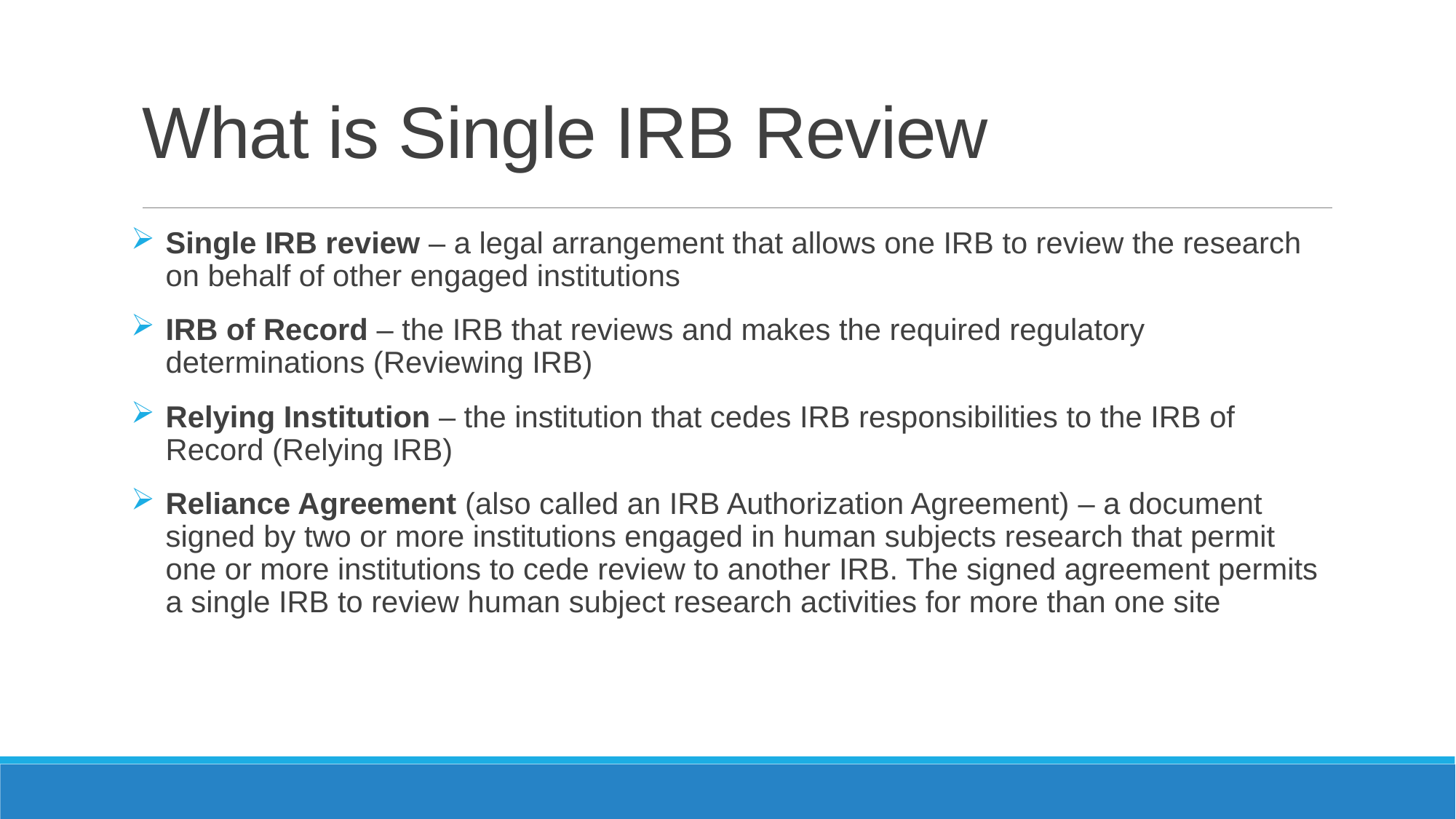

# What is Single IRB Review
Single IRB review – a legal arrangement that allows one IRB to review the research on behalf of other engaged institutions
IRB of Record – the IRB that reviews and makes the required regulatory determinations (Reviewing IRB)
Relying Institution – the institution that cedes IRB responsibilities to the IRB of Record (Relying IRB)
Reliance Agreement (also called an IRB Authorization Agreement) – a document signed by two or more institutions engaged in human subjects research that permit one or more institutions to cede review to another IRB. The signed agreement permits a single IRB to review human subject research activities for more than one site